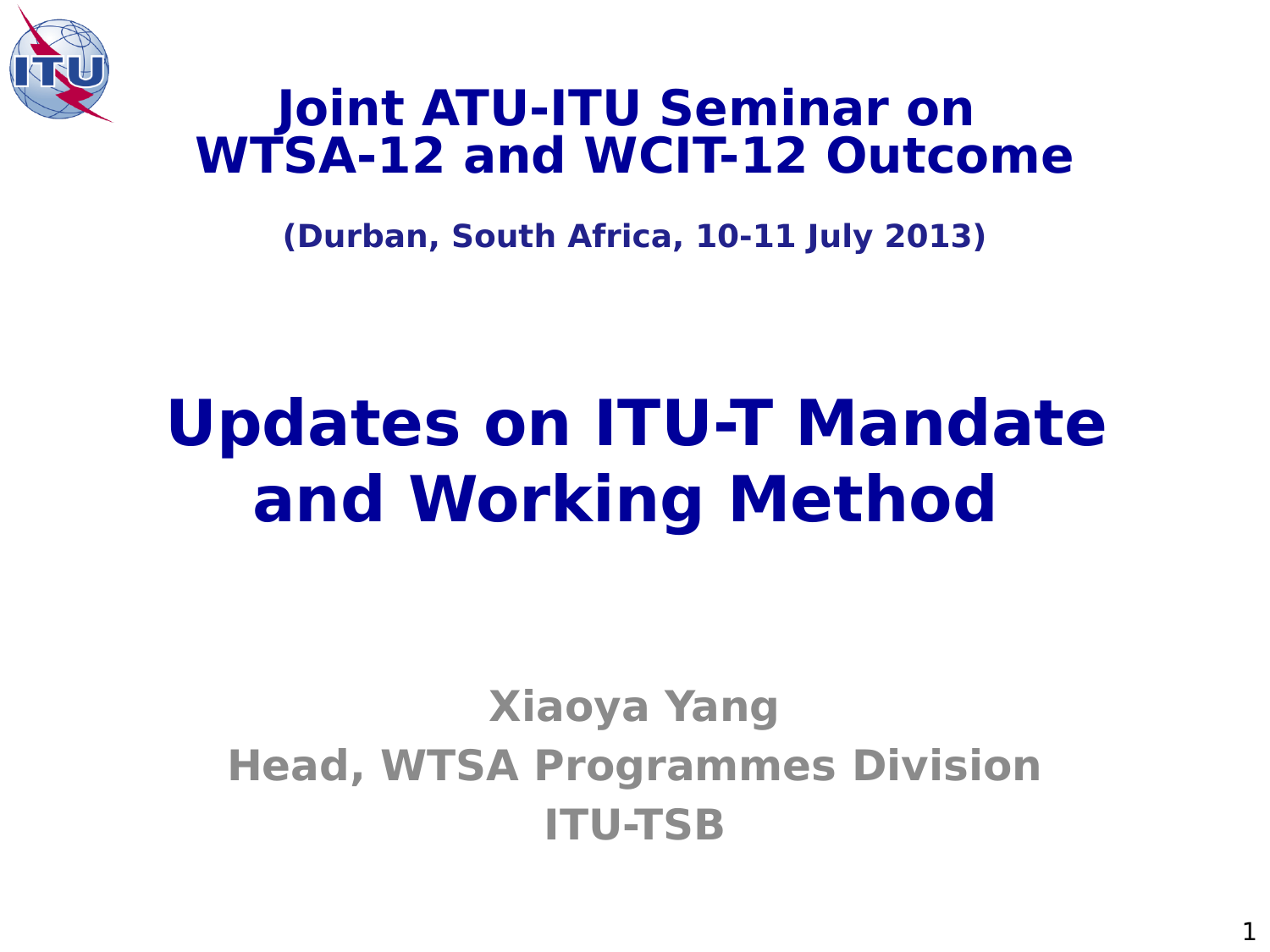

Joint ATU-ITU Seminar on
WTSA-12 and WCIT-12 Outcome

(Durban, South Africa, 10-11 July 2013)
# Updates on ITU-T Mandate and Working Method
Xiaoya Yang
Head, WTSA Programmes Division
ITU-TSB